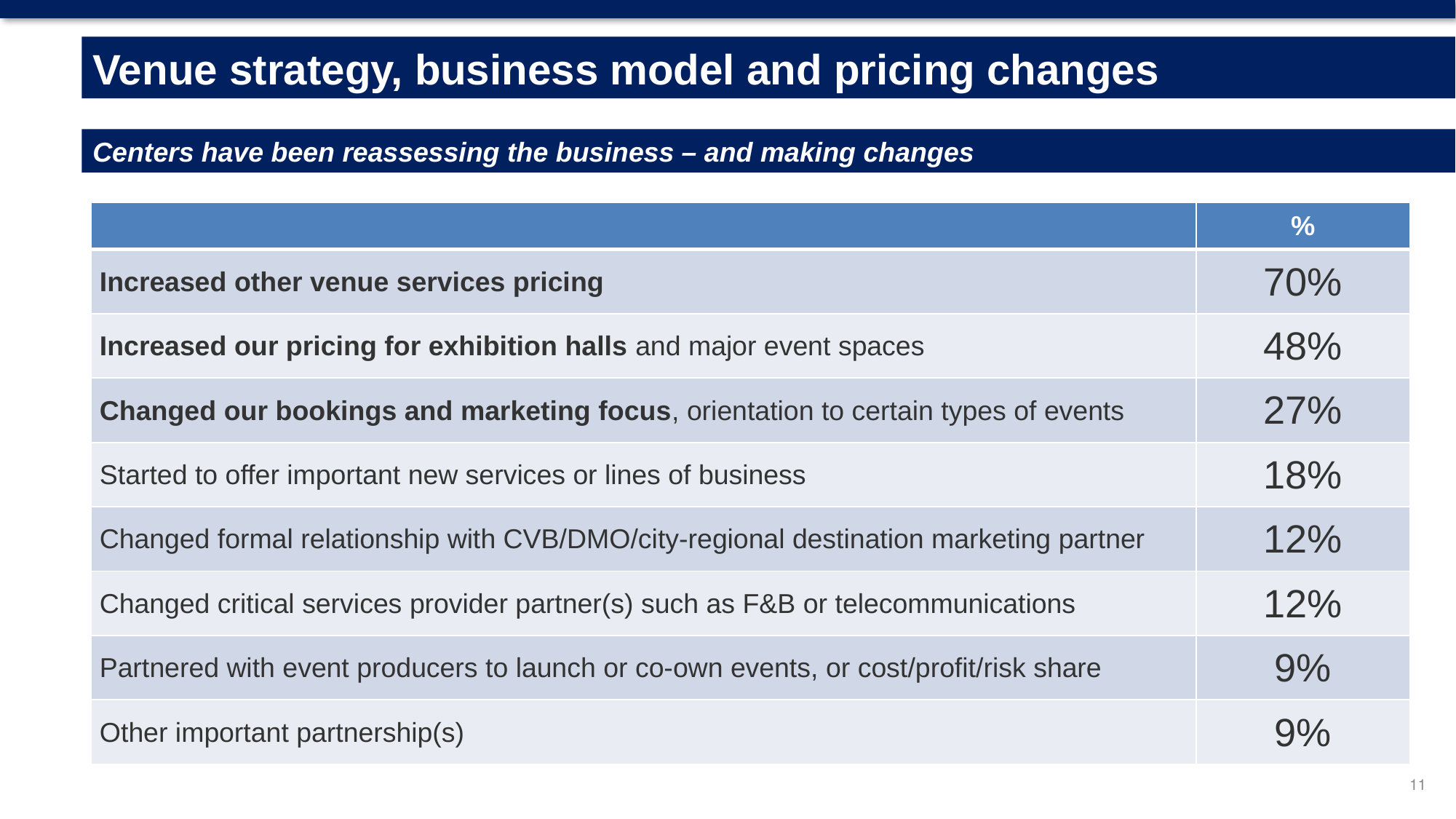

Venue strategy, business model and pricing changes
Centers have been reassessing the business – and making changes
|  | % |
| --- | --- |
| Increased other venue services pricing | 70% |
| Increased our pricing for exhibition halls and major event spaces | 48% |
| Changed our bookings and marketing focus, orientation to certain types of events | 27% |
| Started to offer important new services or lines of business | 18% |
| Changed formal relationship with CVB/DMO/city-regional destination marketing partner | 12% |
| Changed critical services provider partner(s) such as F&B or telecommunications | 12% |
| Partnered with event producers to launch or co-own events, or cost/profit/risk share | 9% |
| Other important partnership(s) | 9% |
11